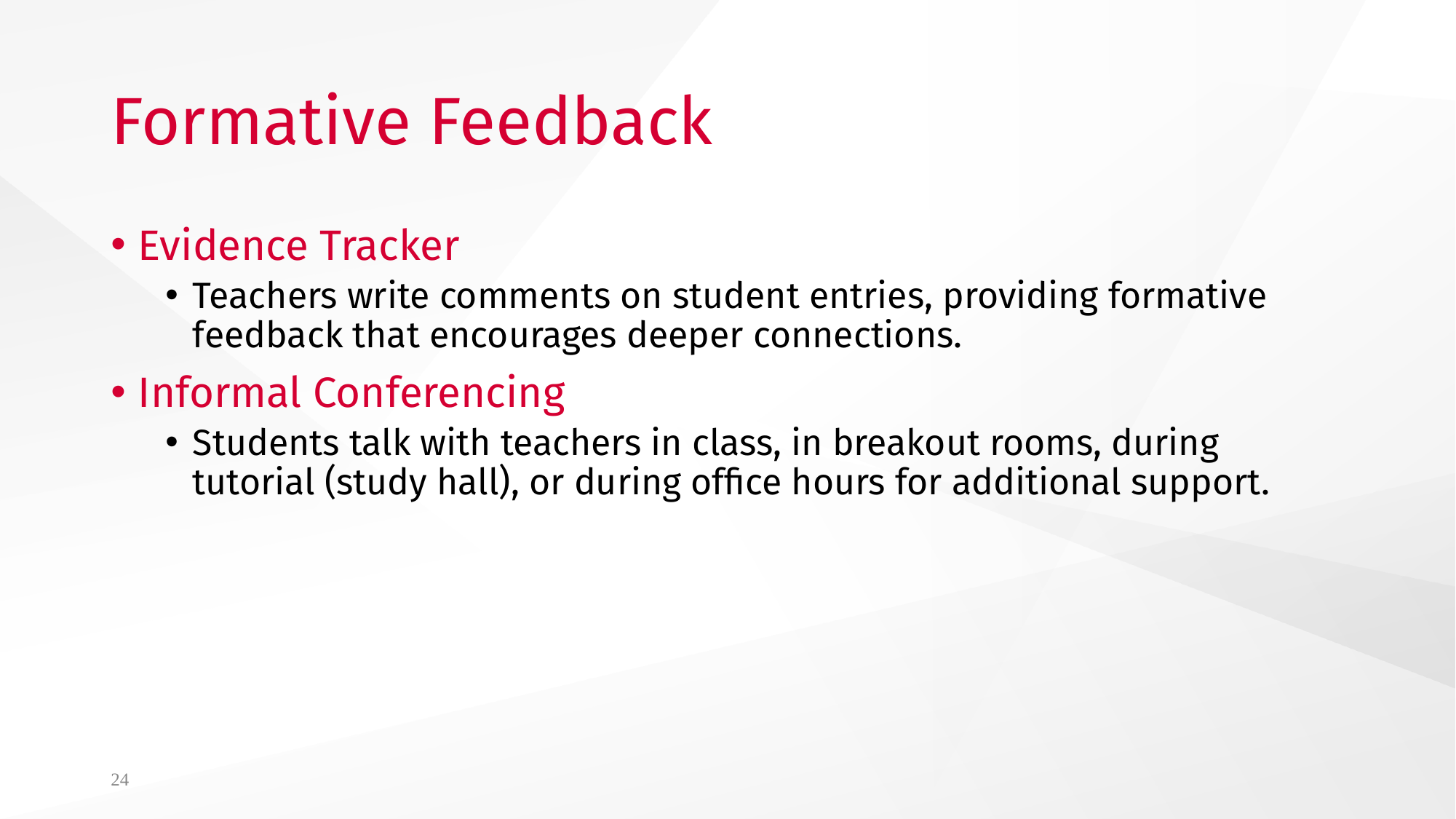

# Formative Feedback
Evidence Tracker
Teachers write comments on student entries, providing formative feedback that encourages deeper connections.
Informal Conferencing
Students talk with teachers in class, in breakout rooms, during tutorial (study hall), or during office hours for additional support.

24